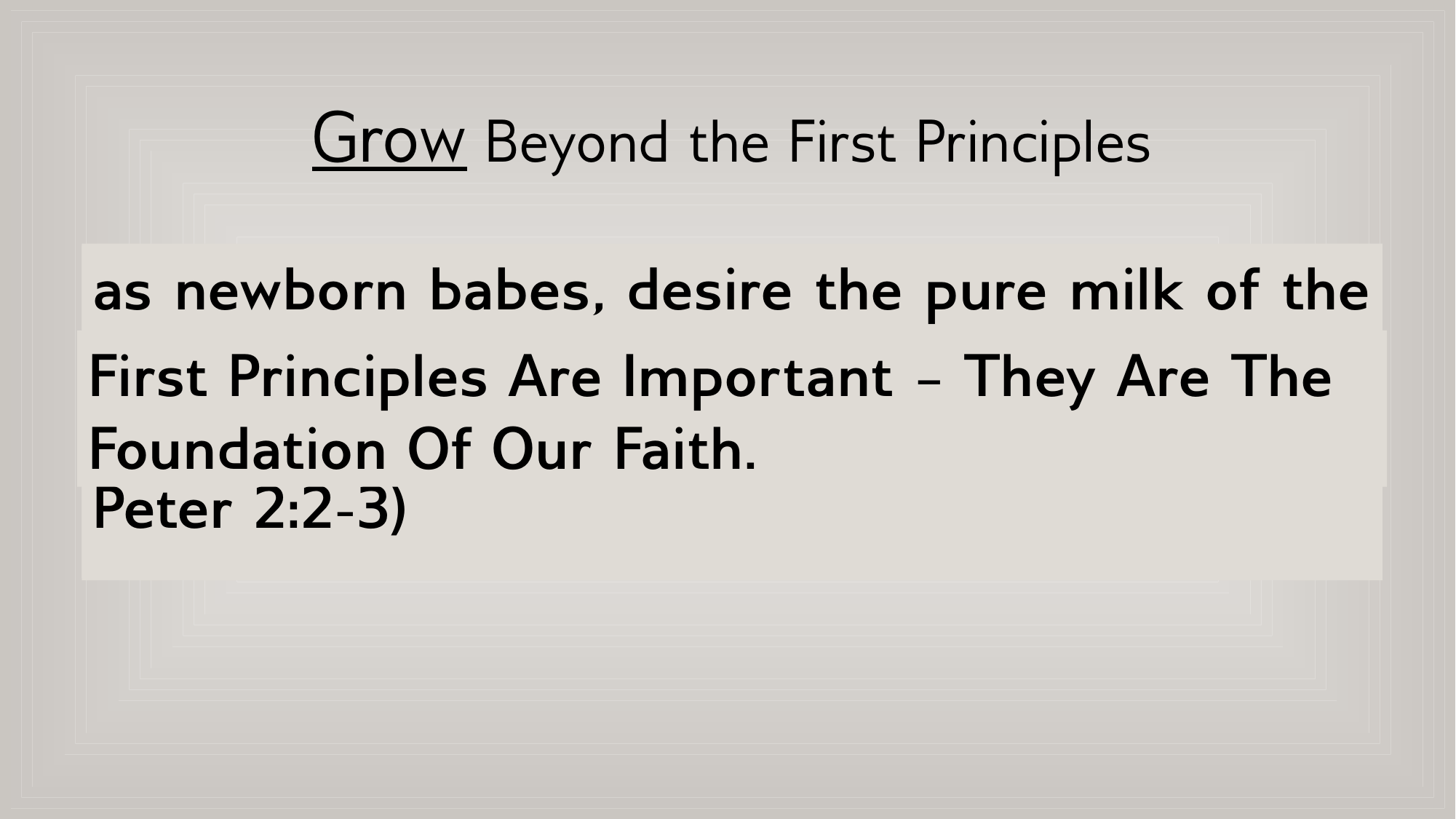

Grow Beyond the First Principles
as newborn babes, desire the pure milk of the word, that you may grow thereby, if indeed you have tasted that the Lord is gracious.  (1 Peter 2:2-3)

but grow in the grace and knowledge of our Lord and Savior Jesus Christ. To Him be the glory both now and forever. Amen.
(2 Peter 3:18)

First Principles Are Important – They Are The Foundation Of Our Faith.